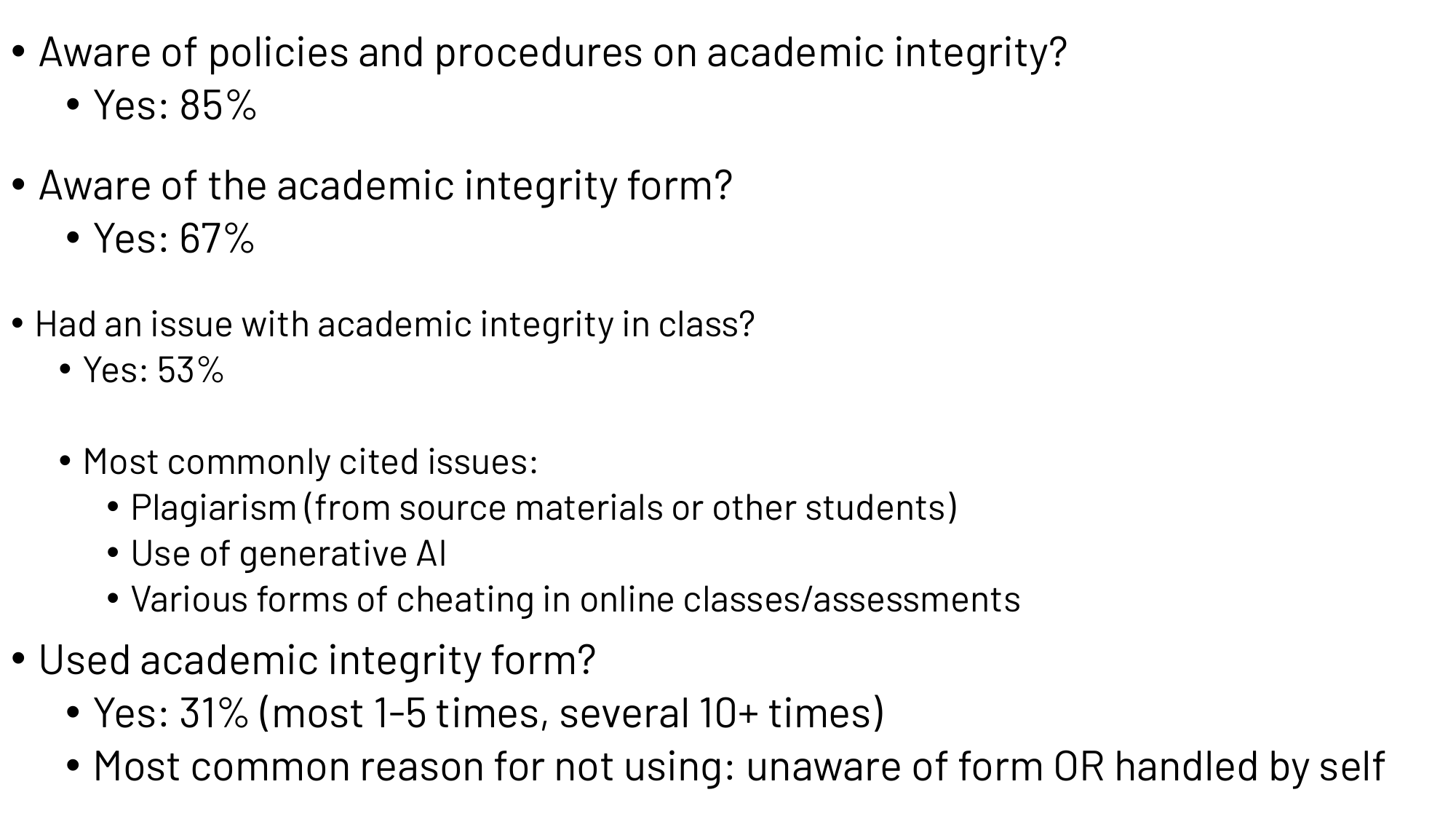

Aware of policies and procedures on academic integrity?
Yes: 85%

Aware of the academic integrity form?
Yes: 67%

Had an issue with academic integrity in class?
Yes: 53%

Most commonly cited issues:
Plagiarism (from source materials or other students)
Use of generative AI
Various forms of cheating in online classes/assessments

Used academic integrity form?
Yes: 31% (most 1-5 times, several 10+ times)
Most common reason for not using: unaware of form OR handled by self